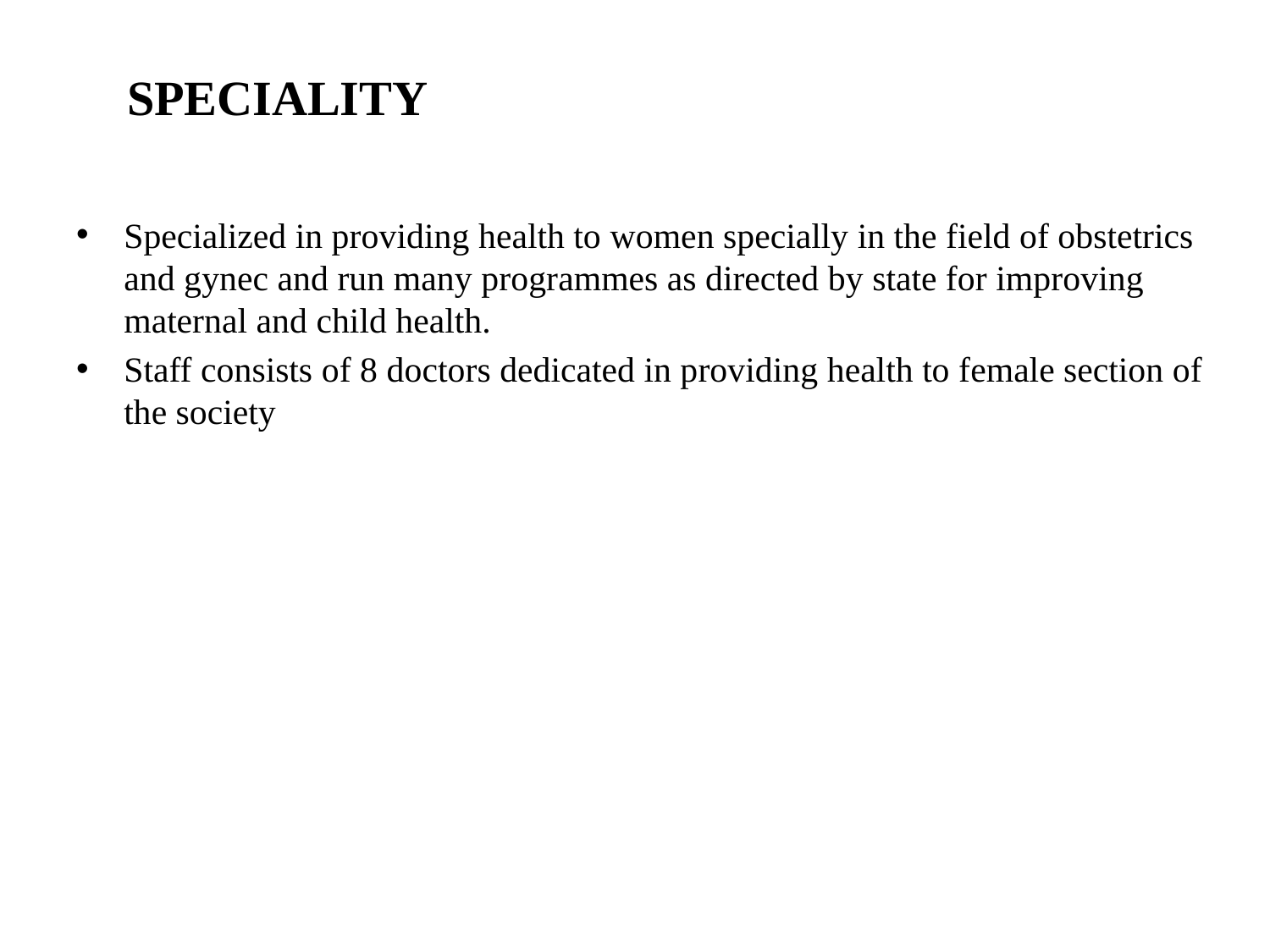

SPECIALITY

Specialized in providing health to women specially in the field of obstetrics and gynec and run many programmes as directed by state for improving maternal and child health.
Staff consists of 8 doctors dedicated in providing health to female section of the society